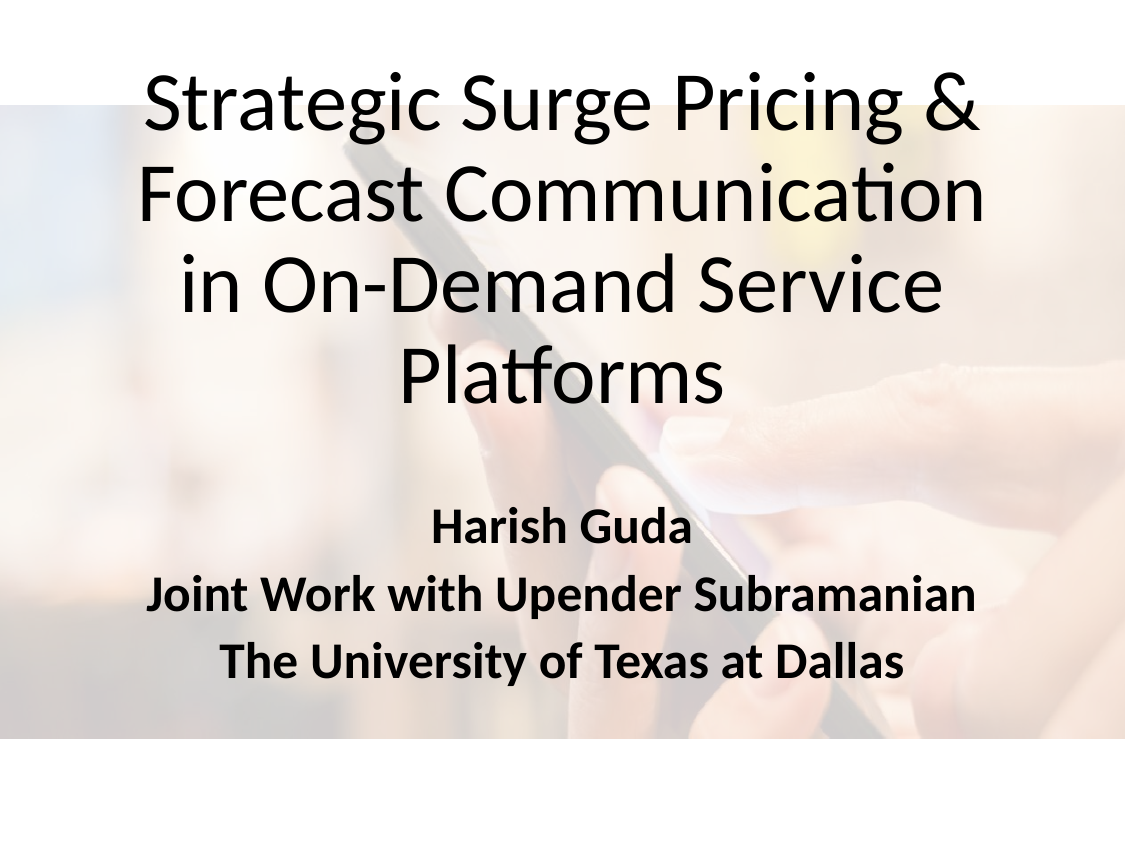

# Strategic Surge Pricing & Forecast Communication in On-Demand Service Platforms
Harish Guda
Joint Work with Upender Subramanian
The University of Texas at Dallas